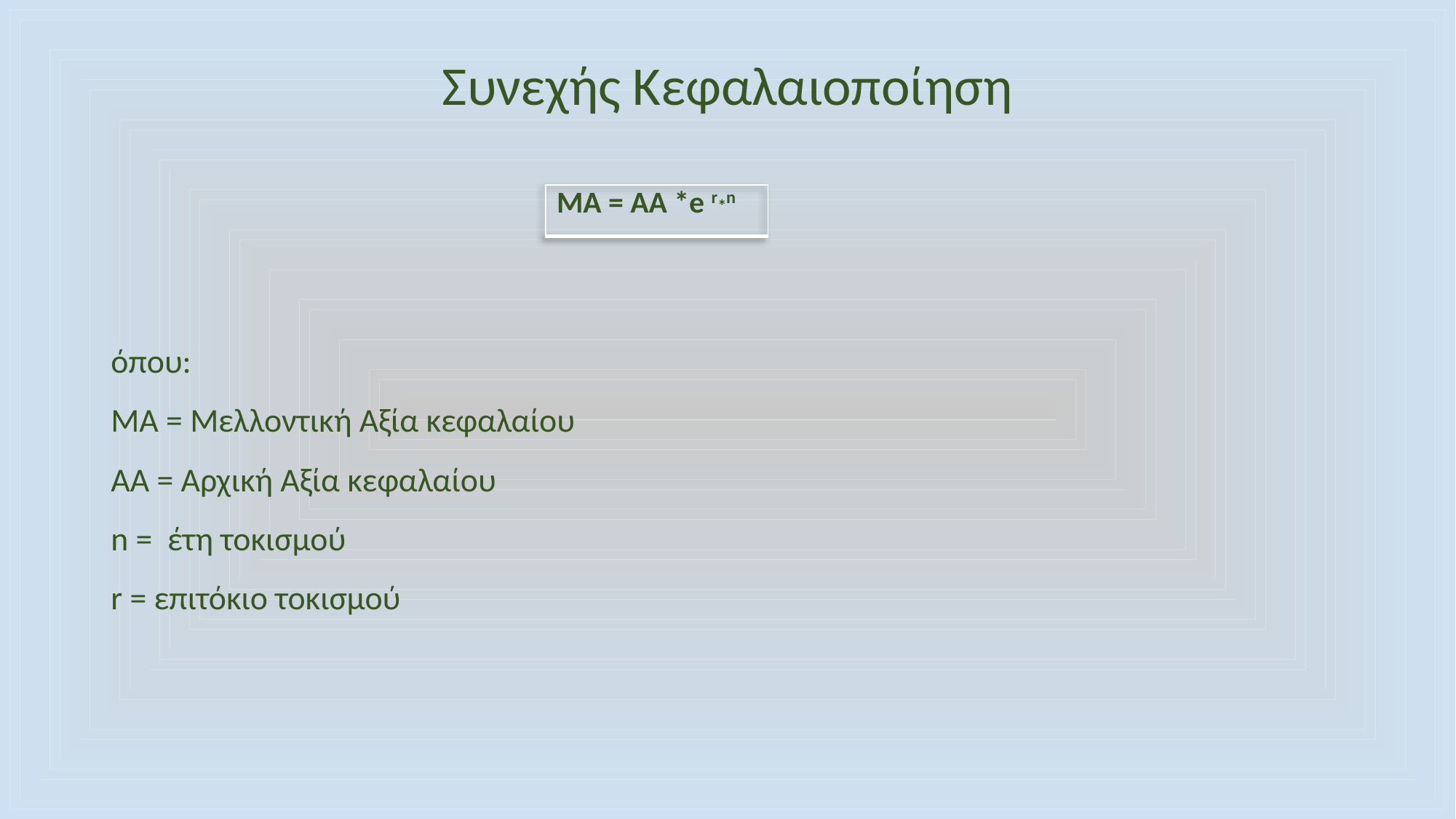

# Συνεχής Κεφαλαιοποίηση

όπου:
ΜA = Μελλοντική Αξία κεφαλαίου
ΑΑ = Αρχική Αξία κεφαλαίου
n =  έτη τοκισμού
r = επιτόκιο τοκισμού

| ΜA = ΑΑ \*e r\*n |
| --- |